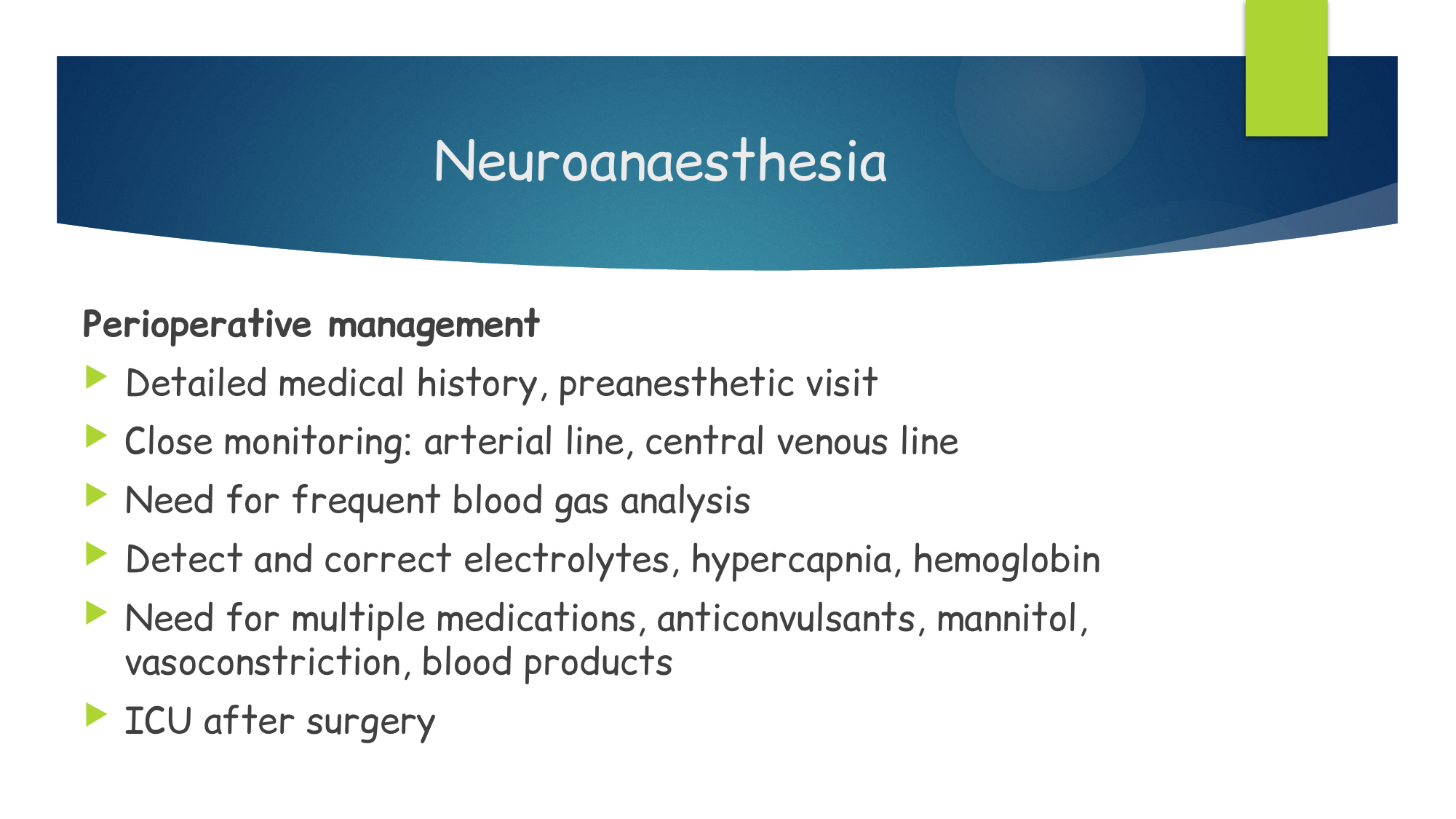

# Neuroanaesthesia
Perioperative management
Detailed medical history, preanesthetic visit
Close monitoring: arterial line, central venous line
Need for frequent blood gas analysis
Detect and correct electrolytes, hypercapnia, hemoglobin
Need for multiple medications, anticonvulsants, mannitol, vasoconstriction, blood products
ICU after surgery